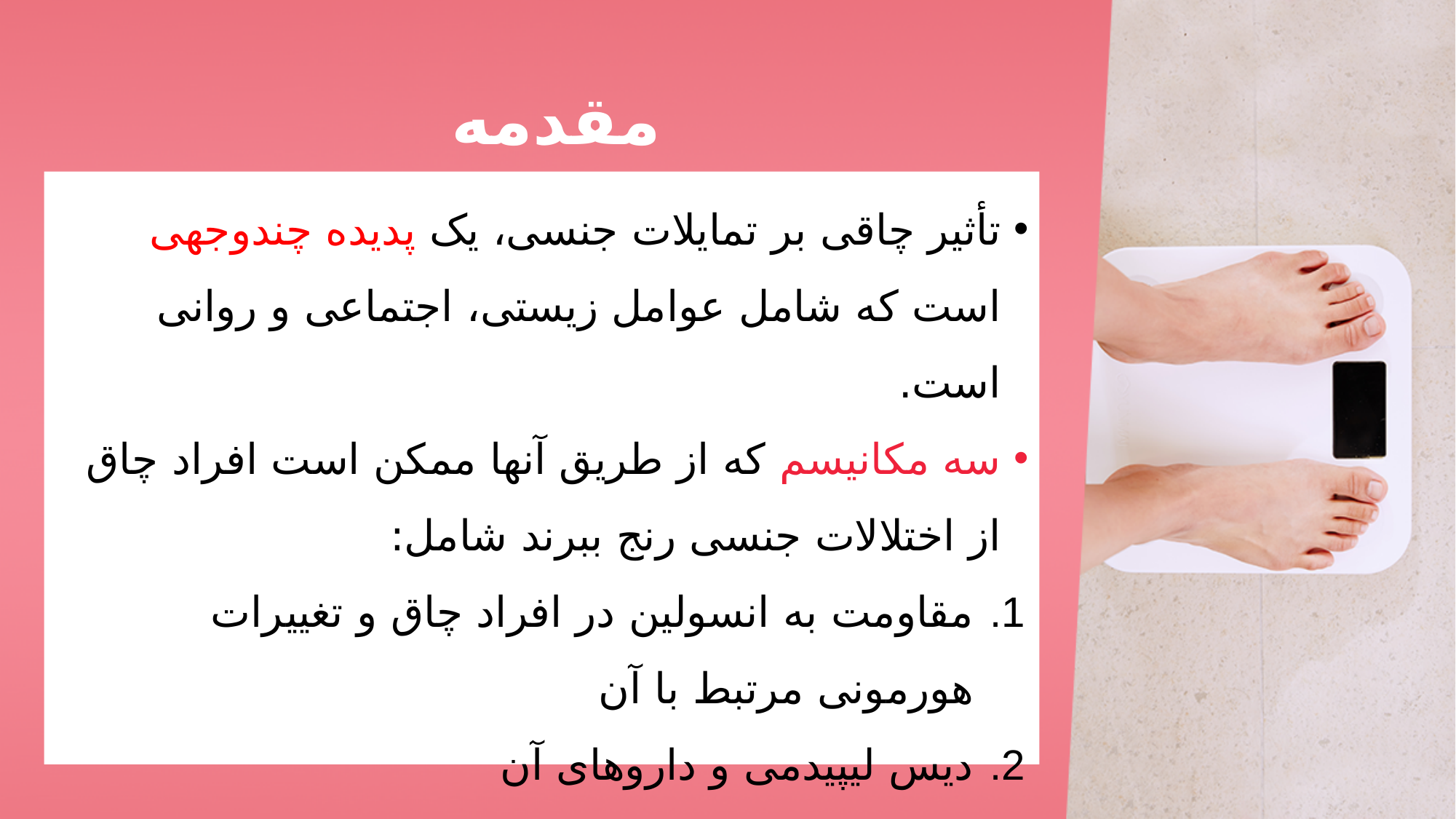

# مقدمه
تأثیر چاقی بر تمایلات جنسی، یک پدیده چندوجهی است که شامل عوامل زیستی، اجتماعی و روانی است.
سه مکانیسم که از طریق آنها ممکن است افراد چاق از اختلالات جنسی رنج ببرند شامل:
مقاومت به انسولین در افراد چاق و تغییرات هورمونی مرتبط با آن
دیس لیپیدمی و داروهای آن
مشکلات روانی ناشی از چاقی (Trischitta, 2003).